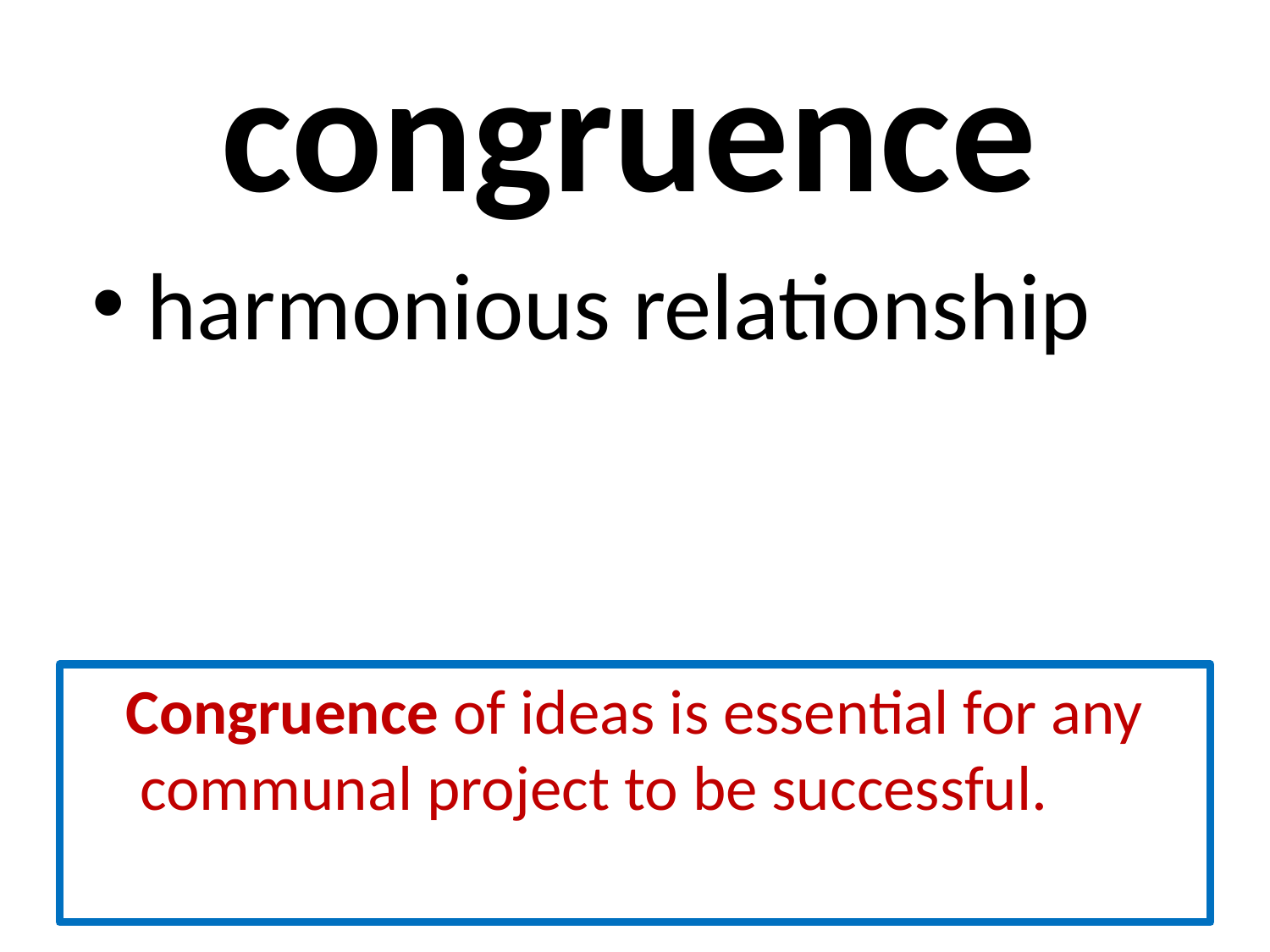

# congruence
 harmonious relationship
   Congruence of ideas is essential for any communal project to be successful.